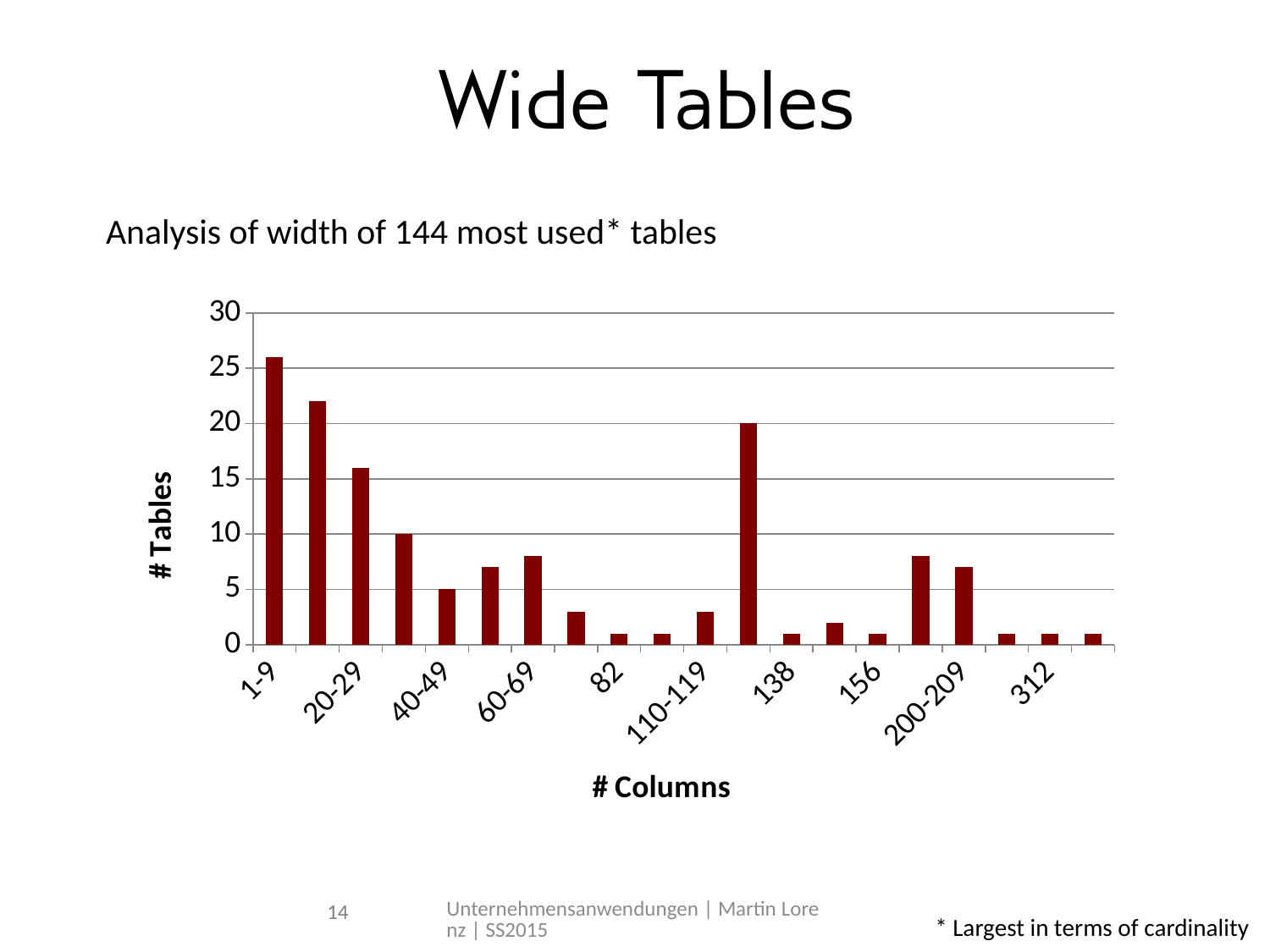

# Wide Tables
Analysis of width of 144 most used* tables

### Chart

| Category | # tables |
|---|---|
| 1-9 | 26.0 |
| 10-19 | 22.0 |
| 20-29 | 16.0 |
| 30-39 | 10.0 |
| 40-49 | 5.0 |
| 50-59 | 7.0 |
| 60-69 | 8.0 |
| 70-79 | 3.0 |
| 82 | 1.0 |
| 99 | 1.0 |
| 110-119 | 3.0 |
| 120-129 | 20.0 |
| 138 | 1.0 |
| 140-149 | 2.0 |
| 156 | 1.0 |
| 180-189 | 8.0 |
| 200-209 | 7.0 |
| 230 | 1.0 |
| 312 | 1.0 |
| 399 | 1.0 |
* Largest in terms of cardinality
Unternehmensanwendungen | Martin Lorenz | SS2015
14